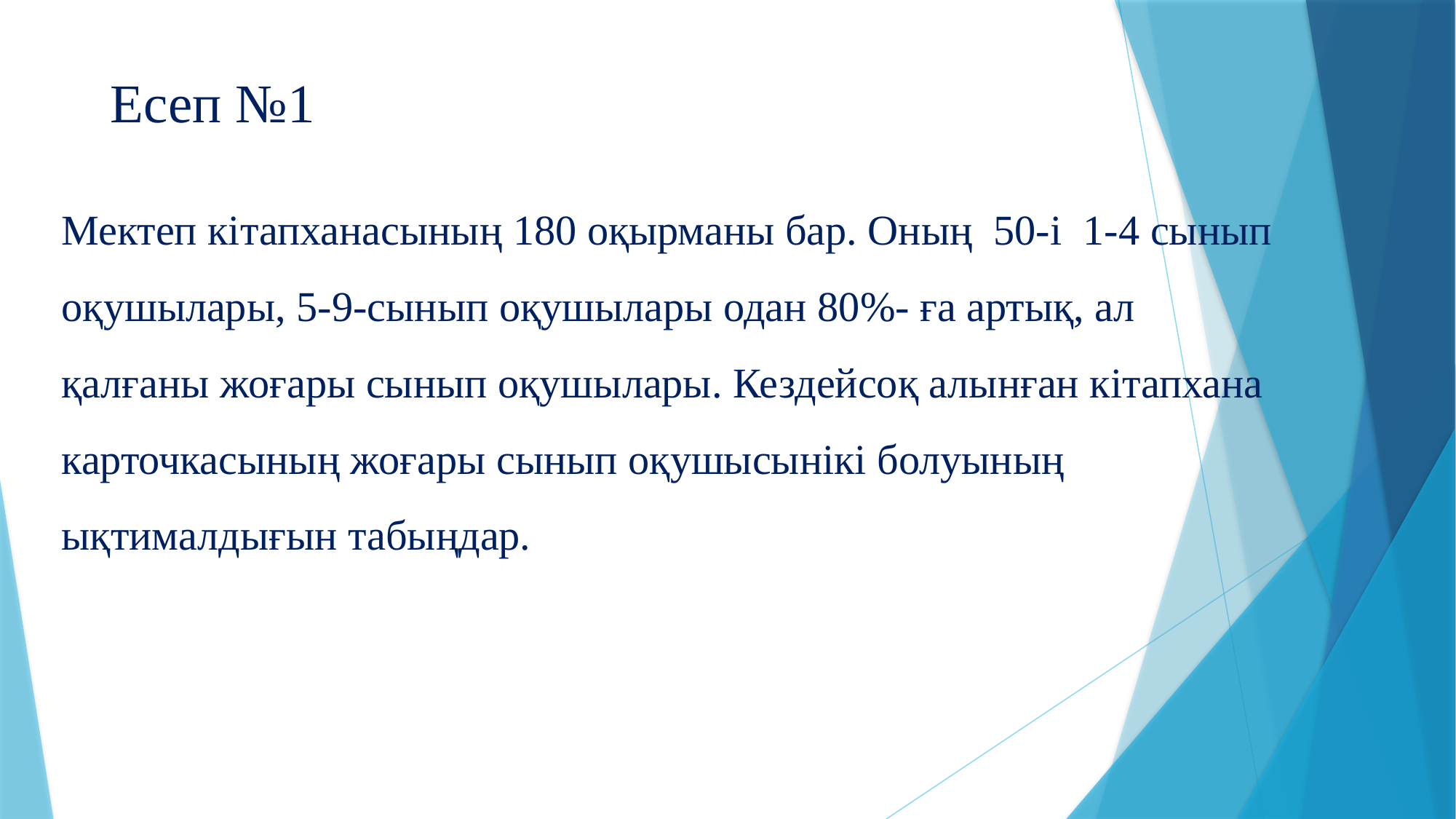

# Есеп №1
Мектеп кітапханасының 180 оқырманы бар. Оның  50-і  1-4 сынып оқушылары, 5-9-сынып оқушылары одан 80%- ға артық, ал қалғаны жоғары сынып оқушылары. Кездейсоқ алынған кітапхана карточкасының жоғары сынып оқушысынікі болуының ықтималдығын табыңдар.